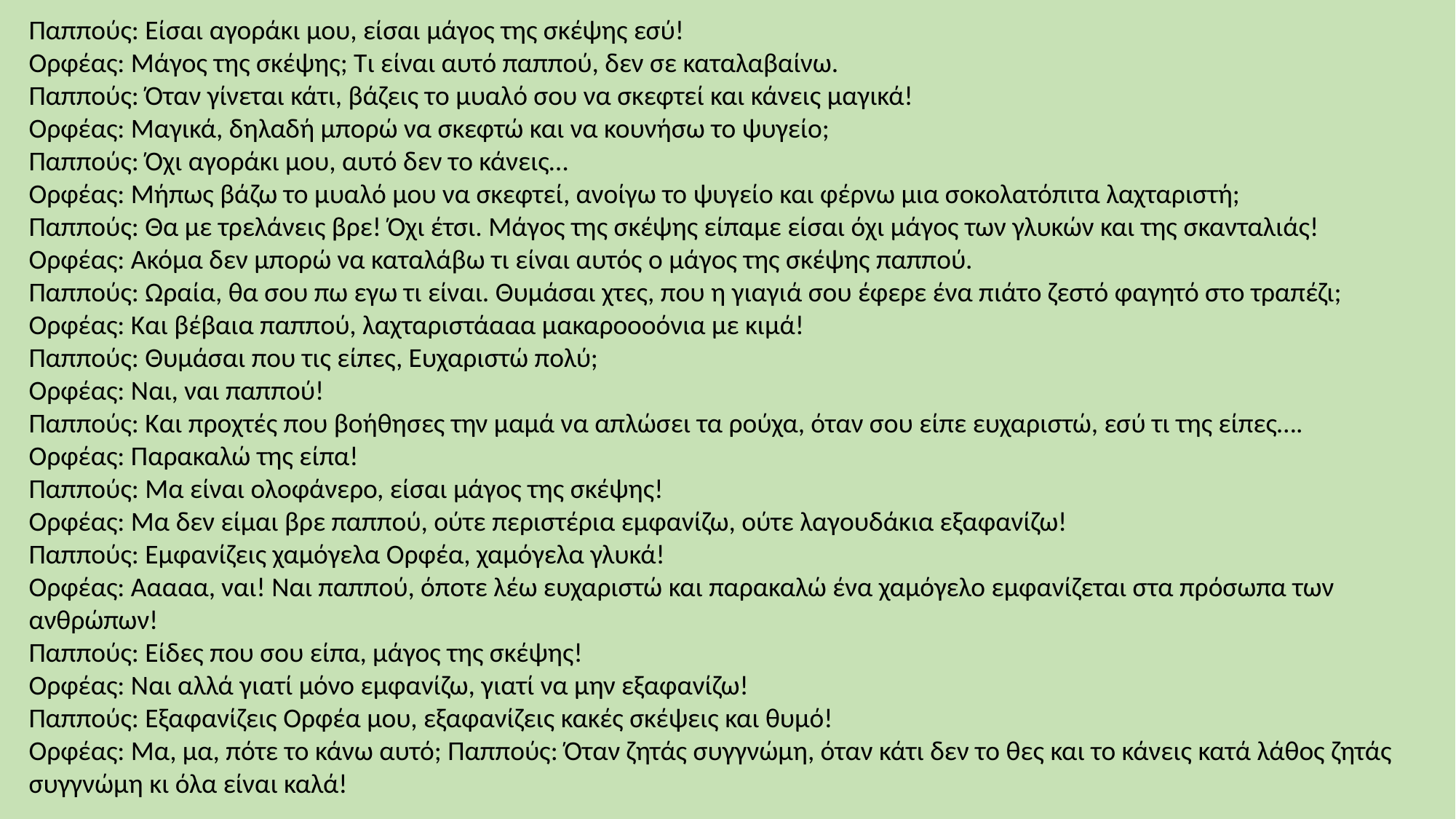

Παππούς: Είσαι αγοράκι μου, είσαι μάγος της σκέψης εσύ!
Ορφέας: Μάγος της σκέψης; Τι είναι αυτό παππού, δεν σε καταλαβαίνω.
Παππούς: Όταν γίνεται κάτι, βάζεις το μυαλό σου να σκεφτεί και κάνεις μαγικά!
Ορφέας: Μαγικά, δηλαδή μπορώ να σκεφτώ και να κουνήσω το ψυγείο;
Παππούς: Όχι αγοράκι μου, αυτό δεν το κάνεις…
Ορφέας: Μήπως βάζω το μυαλό μου να σκεφτεί, ανοίγω το ψυγείο και φέρνω μια σοκολατόπιτα λαχταριστή;
Παππούς: Θα με τρελάνεις βρε! Όχι έτσι. Μάγος της σκέψης είπαμε είσαι όχι μάγος των γλυκών και της σκανταλιάς!
Ορφέας: Ακόμα δεν μπορώ να καταλάβω τι είναι αυτός ο μάγος της σκέψης παππού.
Παππούς: Ωραία, θα σου πω εγω τι είναι. Θυμάσαι χτες, που η γιαγιά σου έφερε ένα πιάτο ζεστό φαγητό στο τραπέζι;
Ορφέας: Και βέβαια παππού, λαχταριστάααα μακαροοοόνια με κιμά!
Παππούς: Θυμάσαι που τις είπες, Ευχαριστώ πολύ;
Ορφέας: Ναι, ναι παππού!
Παππούς: Και προχτές που βοήθησες την μαμά να απλώσει τα ρούχα, όταν σου είπε ευχαριστώ, εσύ τι της είπες….
Ορφέας: Παρακαλώ της είπα!
Παππούς: Μα είναι ολοφάνερο, είσαι μάγος της σκέψης!
Ορφέας: Μα δεν είμαι βρε παππού, ούτε περιστέρια εμφανίζω, ούτε λαγουδάκια εξαφανίζω!
Παππούς: Εμφανίζεις χαμόγελα Ορφέα, χαμόγελα γλυκά!
Ορφέας: Ααααα, ναι! Ναι παππού, όποτε λέω ευχαριστώ και παρακαλώ ένα χαμόγελο εμφανίζεται στα πρόσωπα των ανθρώπων!
Παππούς: Είδες που σου είπα, μάγος της σκέψης!
Ορφέας: Ναι αλλά γιατί μόνο εμφανίζω, γιατί να μην εξαφανίζω!
Παππούς: Εξαφανίζεις Ορφέα μου, εξαφανίζεις κακές σκέψεις και θυμό!
Ορφέας: Μα, μα, πότε το κάνω αυτό; Παππούς: Όταν ζητάς συγγνώμη, όταν κάτι δεν το θες και το κάνεις κατά λάθος ζητάς συγγνώμη κι όλα είναι καλά!